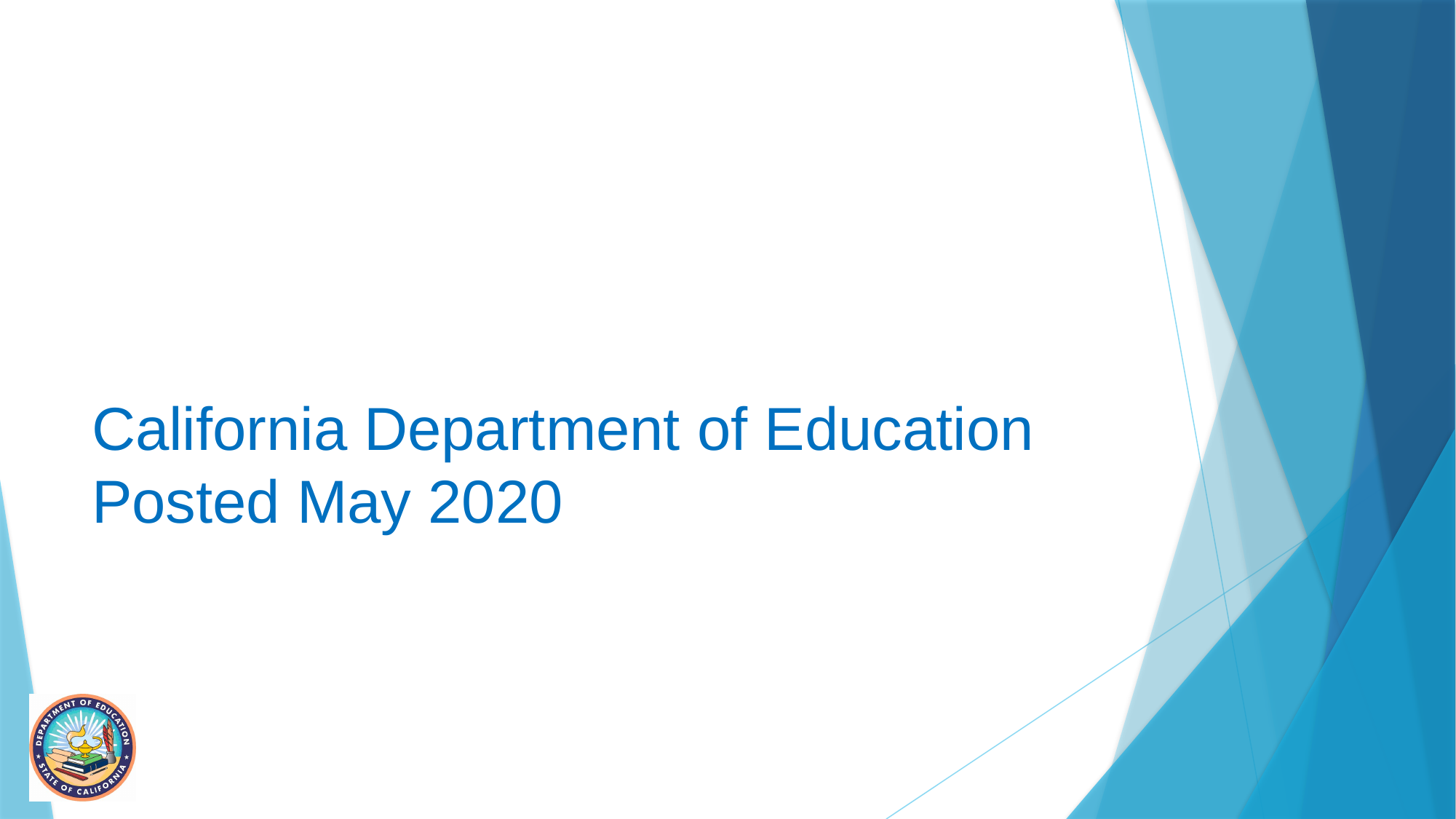

# California Department of Education Posted May 2020